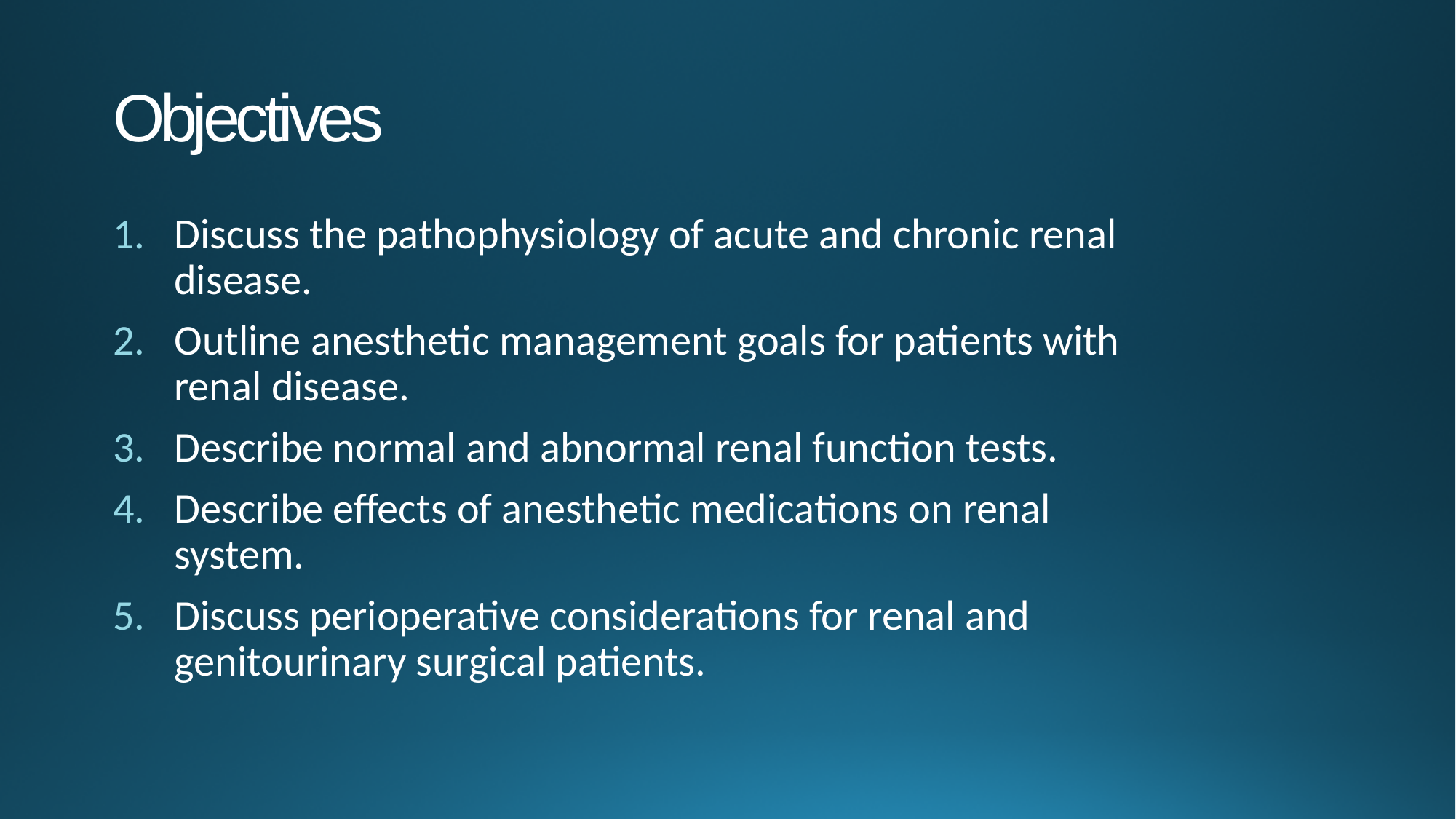

# Objectives
Discuss the pathophysiology of acute and chronic renal disease.
Outline anesthetic management goals for patients with renal disease.
Describe normal and abnormal renal function tests.
Describe effects of anesthetic medications on renal system.
Discuss perioperative considerations for renal and genitourinary surgical patients.